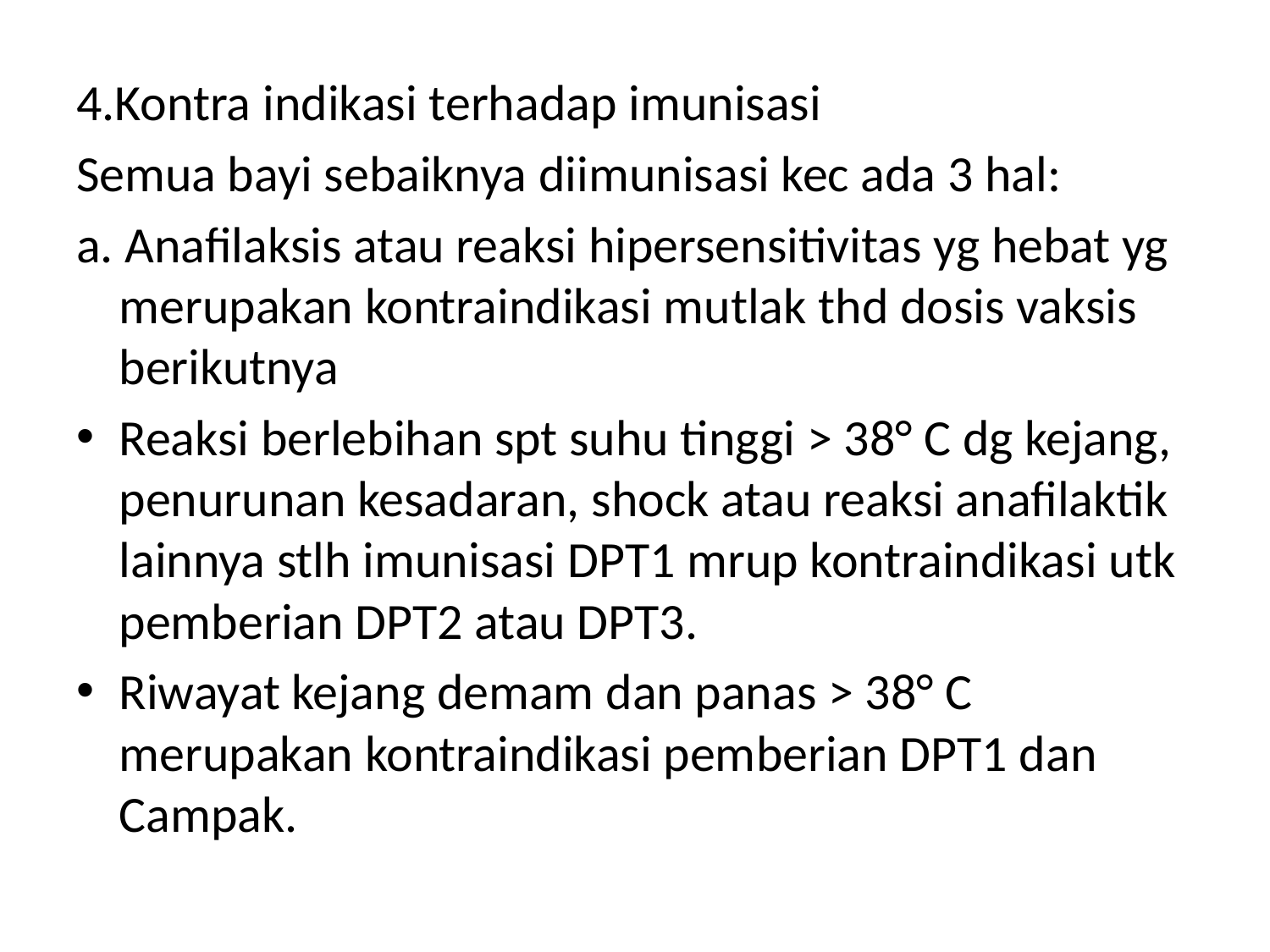

4.Kontra indikasi terhadap imunisasi
Semua bayi sebaiknya diimunisasi kec ada 3 hal:
a. Anafilaksis atau reaksi hipersensitivitas yg hebat yg merupakan kontraindikasi mutlak thd dosis vaksis berikutnya
Reaksi berlebihan spt suhu tinggi > 38° C dg kejang, penurunan kesadaran, shock atau reaksi anafilaktik lainnya stlh imunisasi DPT1 mrup kontraindikasi utk pemberian DPT2 atau DPT3.
Riwayat kejang demam dan panas > 38° C merupakan kontraindikasi pemberian DPT1 dan Campak.